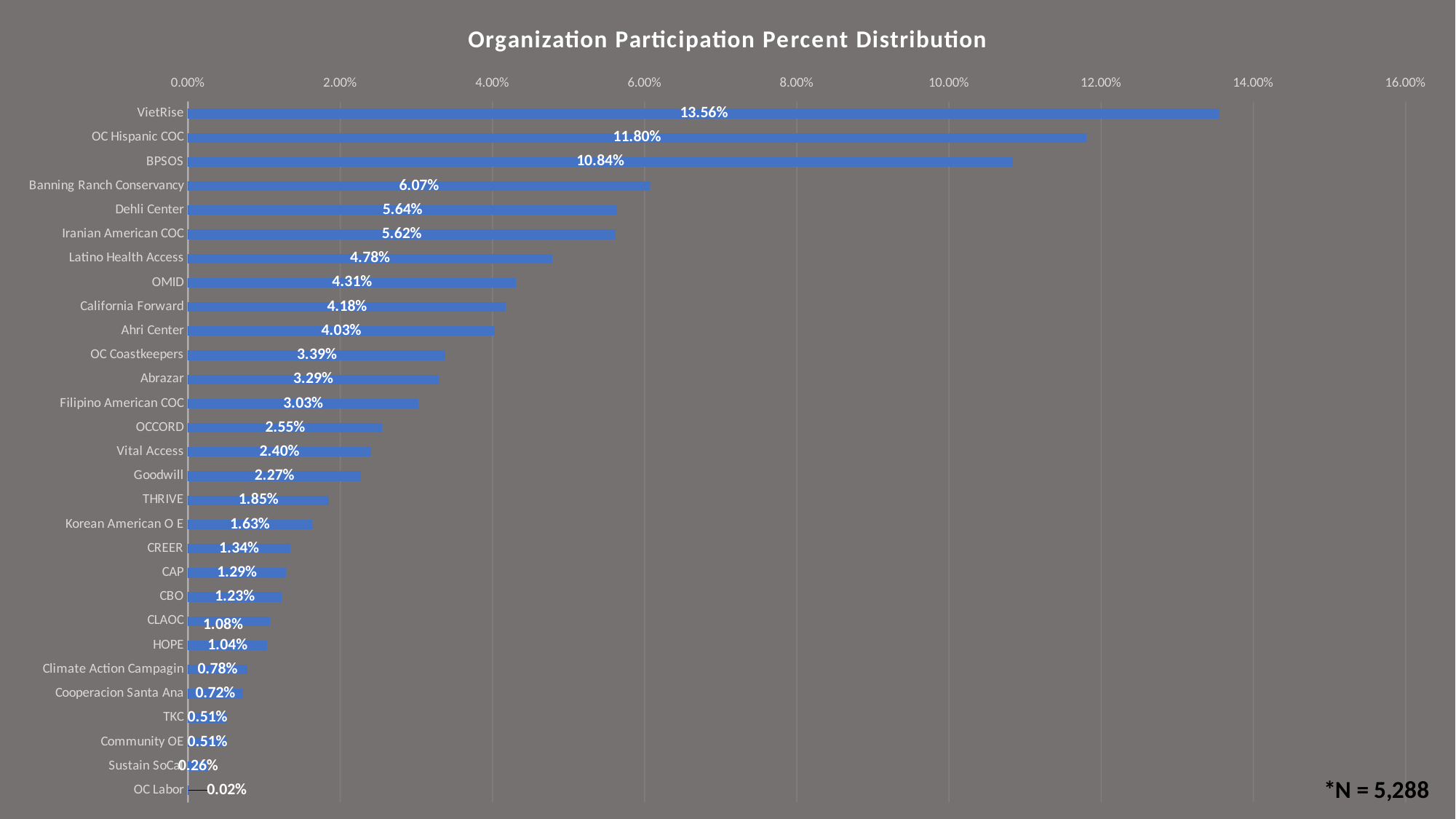

### Chart: Organization Participation Percent Distribution

| Category | Percentage Distribution |
|---|---|
| OC Labor | 0.00018910741301059002 |
| Sustain SoCal | 0.00264750378214826 |
| Community OE | 0.00510590015128593 |
| TKC | 0.00510590015128593 |
| Cooperacion Santa Ana | 0.0071860816944024205 |
| Climate Action Campagin | 0.007753403933434191 |
| HOPE | 0.01040090771558245 |
| CLAOC | 0.01077912254160363 |
| CBO | 0.012291981845688351 |
| CAP | 0.012859304084720122 |
| CREER | 0.01342662632375189 |
| Korean American O E | 0.01626323751891074 |
| THRIVE | 0.018532526475037822 |
| Goodwill | 0.0226928895612708 |
| Vital Access | 0.02401664145234493 |
| OCCORD | 0.02552950075642965 |
| Filipino American COC | 0.030257186081694403 |
| Abrazar | 0.032904689863842665 |
| OC Coastkeepers | 0.03385022692889561 |
| Ahri Center | 0.04027987897125567 |
| California Forward | 0.04179273827534039 |
| OMID | 0.04311649016641452 |
| Latino Health Access | 0.047844175491679276 |
| Iranian American COC | 0.056164901664145235 |
| Dehli Center | 0.05635400907715583 |
| Banning Ranch Conservancy | 0.0607034795763994 |
| BPSOS | 0.10835854765506808 |
| OC Hispanic COC | 0.11800302571860817 |
| VietRise | 0.13559001512859303 |
#